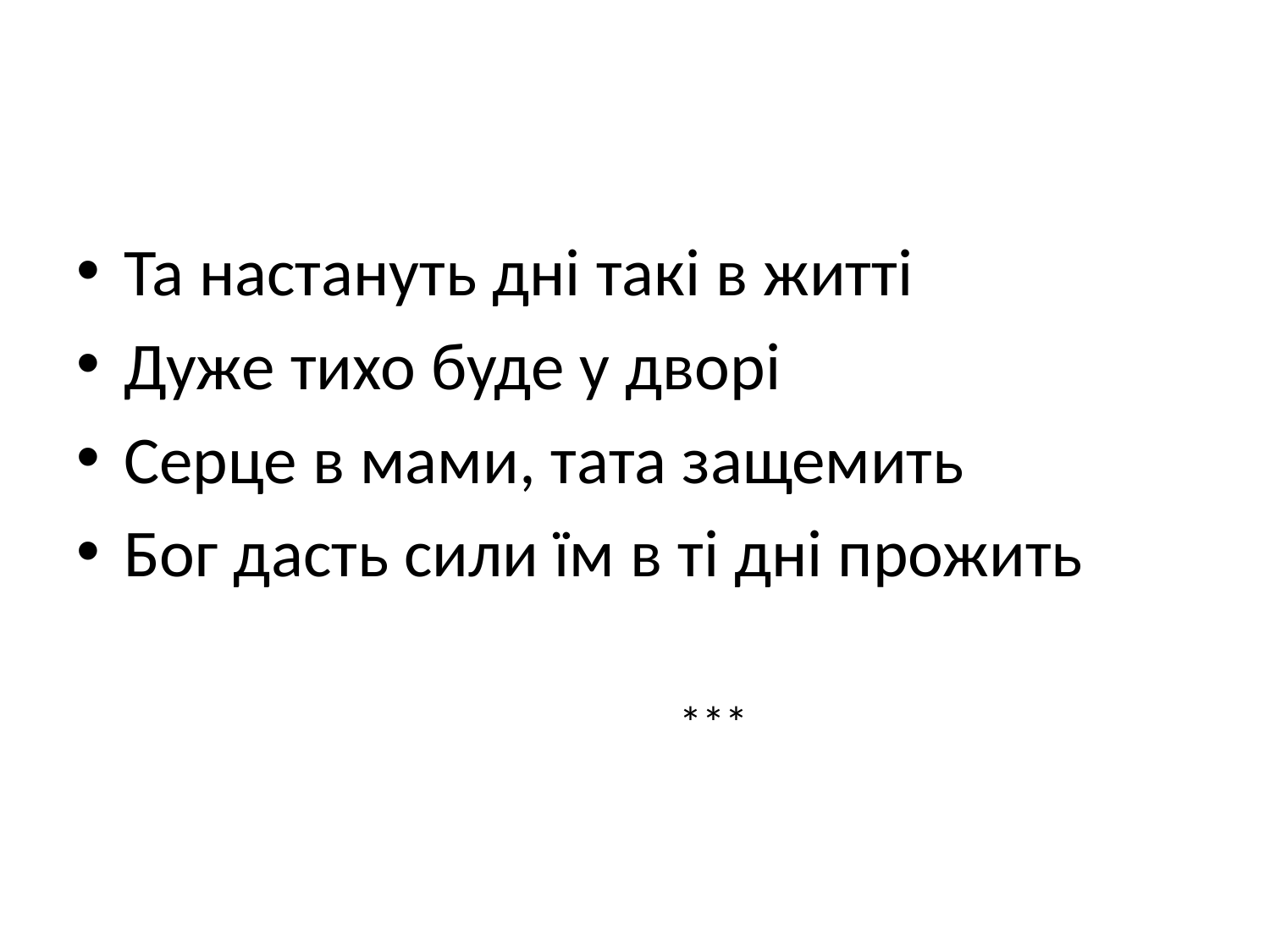

#
Та настануть дні такі в житті
Дуже тихо буде у дворі
Серце в мами, тата защемить
Бог дасть сили їм в ті дні прожить

			***